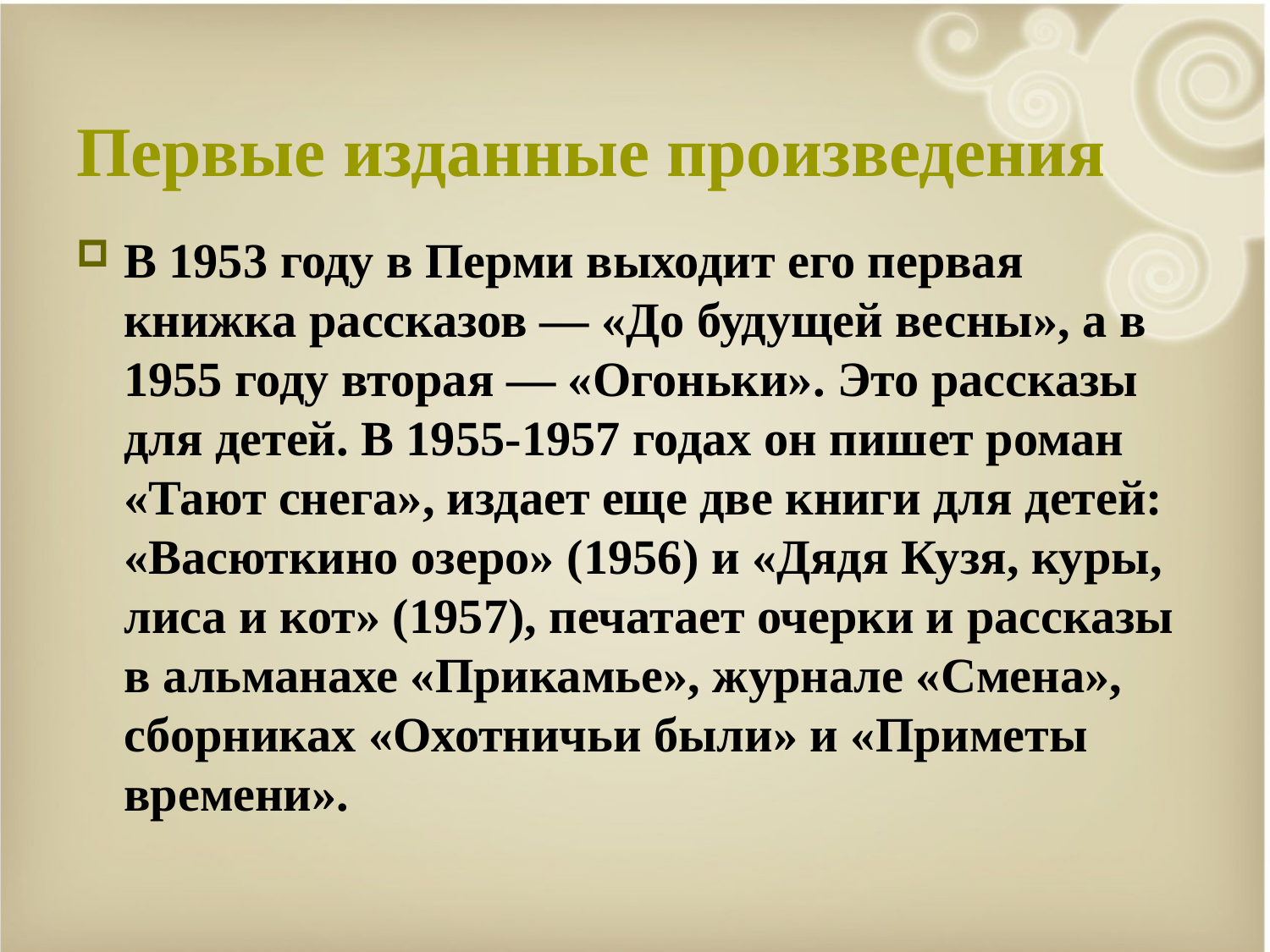

# Первые изданные произведения
В 1953 году в Перми выходит его первая книжка рассказов — «До будущей весны», а в 1955 году вторая — «Огоньки». Это рассказы для детей. В 1955-1957 годах он пишет роман «Тают снега», издает еще две книги для детей: «Васюткино озеро» (1956) и «Дядя Кузя, куры, лиса и кот» (1957), печатает очерки и рассказы в альманахе «Прикамье», журнале «Смена», сборниках «Охотничьи были» и «Приметы времени».